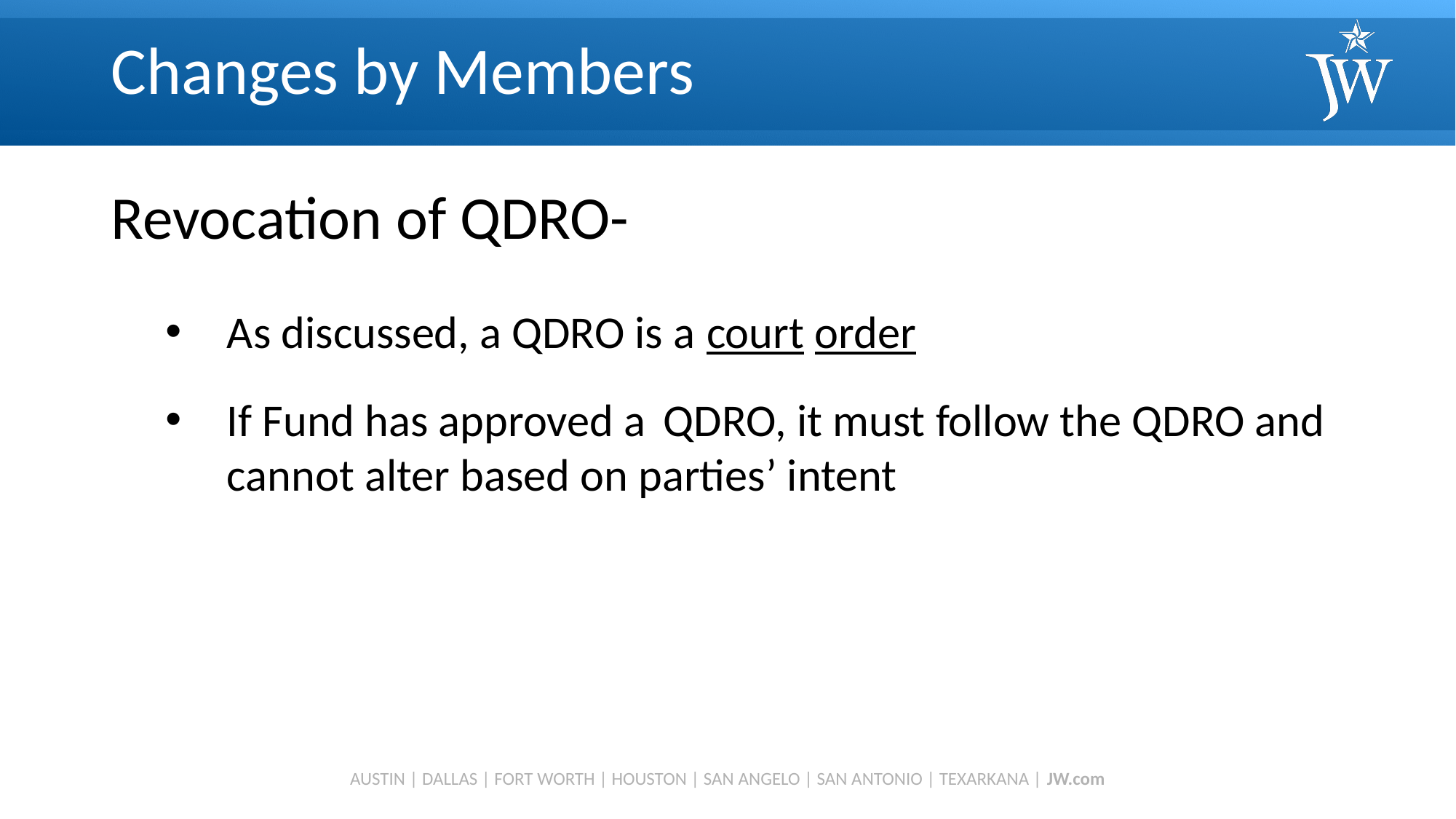

# Changes by Members
Revocation of QDRO-
As discussed, a QDRO is a court order
If Fund has approved a 	QDRO, it must follow the QDRO and cannot alter based on parties’ intent

AUSTIN | DALLAS | FORT WORTH | HOUSTON | SAN ANGELO | SAN ANTONIO | TEXARKANA | JW.com